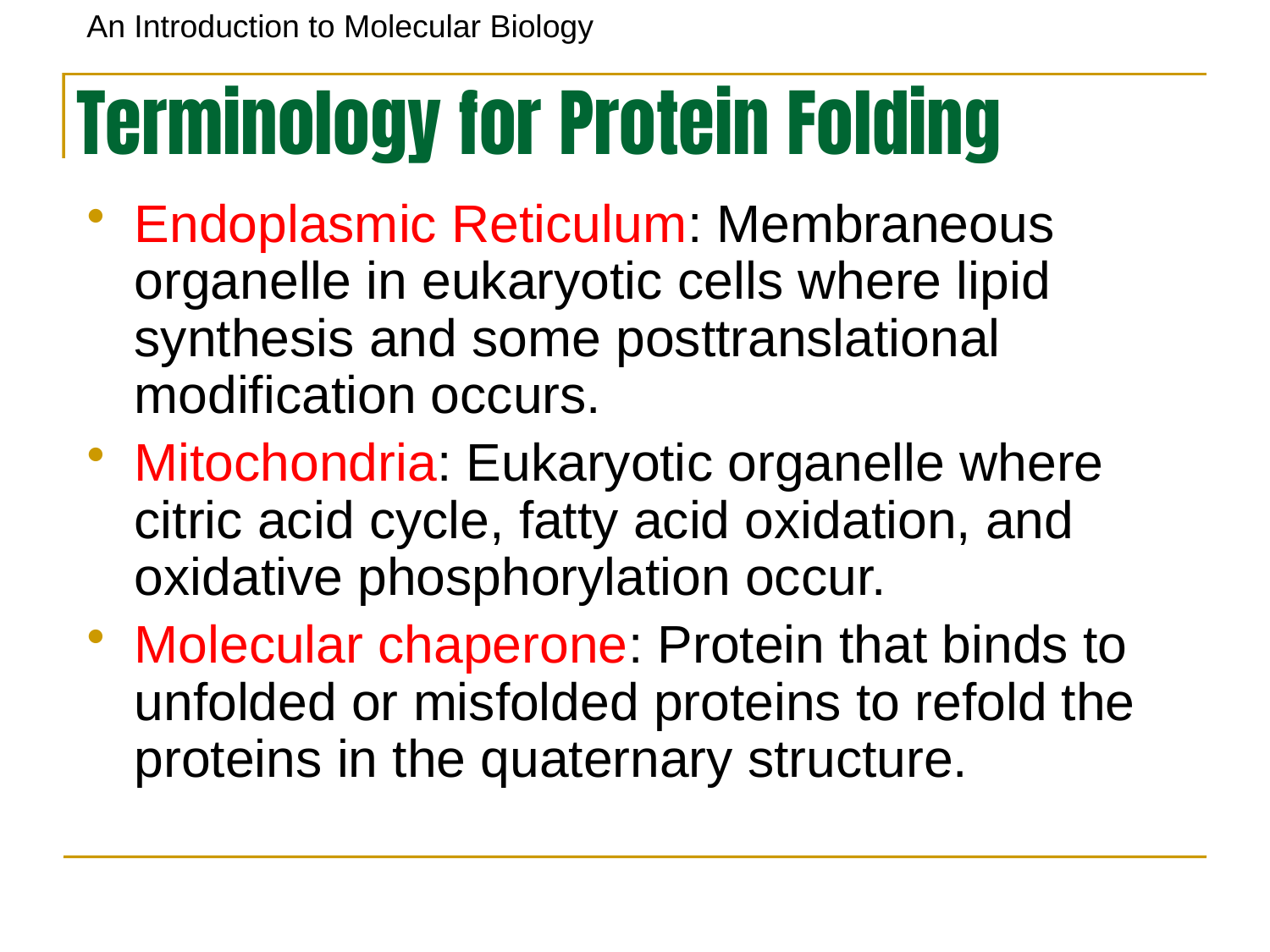

# Terminology for Protein Folding
Endoplasmic Reticulum: Membraneous organelle in eukaryotic cells where lipid synthesis and some posttranslational modification occurs.
Mitochondria: Eukaryotic organelle where citric acid cycle, fatty acid oxidation, and oxidative phosphorylation occur.
Molecular chaperone: Protein that binds to unfolded or misfolded proteins to refold the proteins in the quaternary structure.